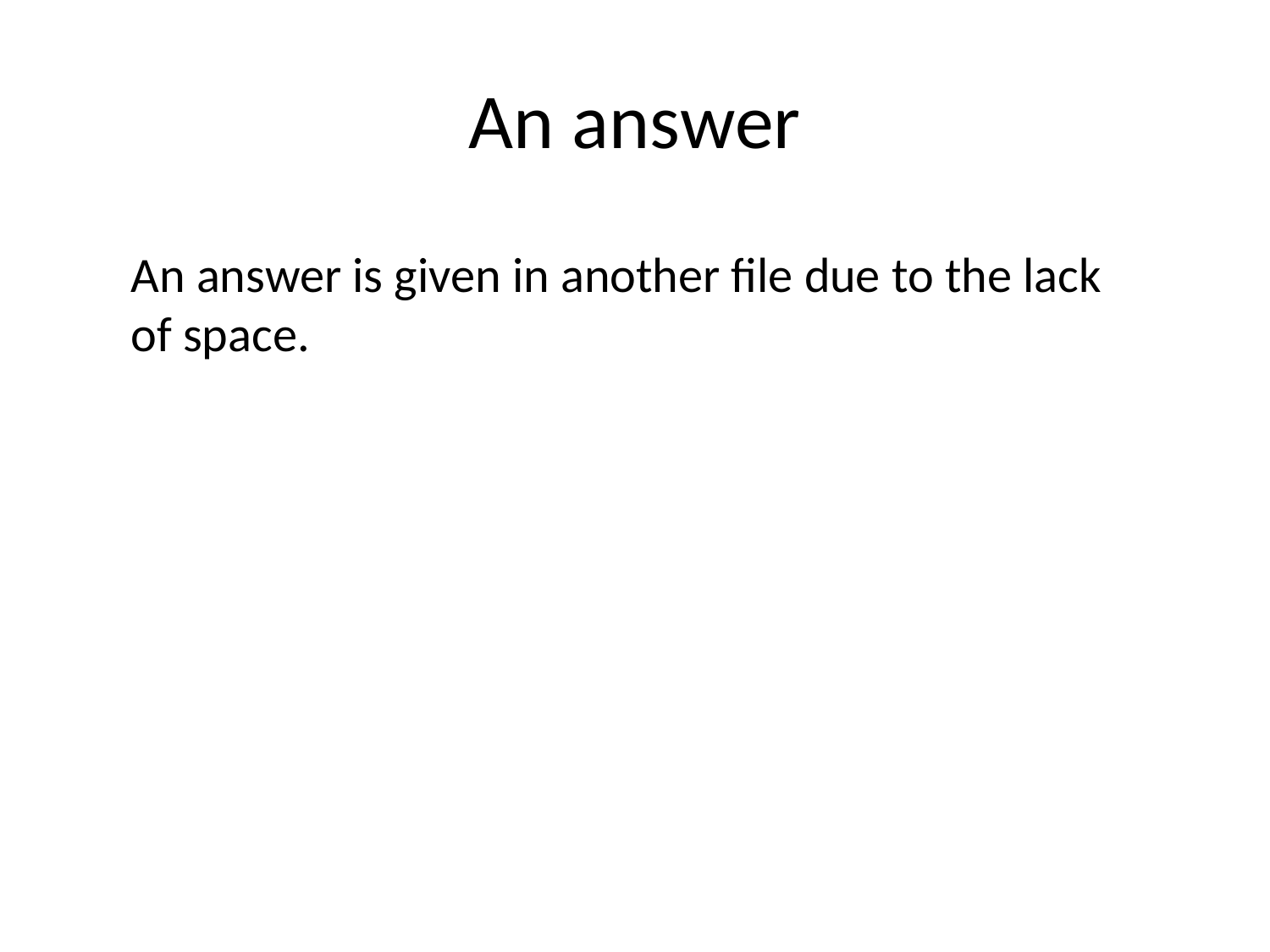

An answer
An answer is given in another file due to the lack of space.